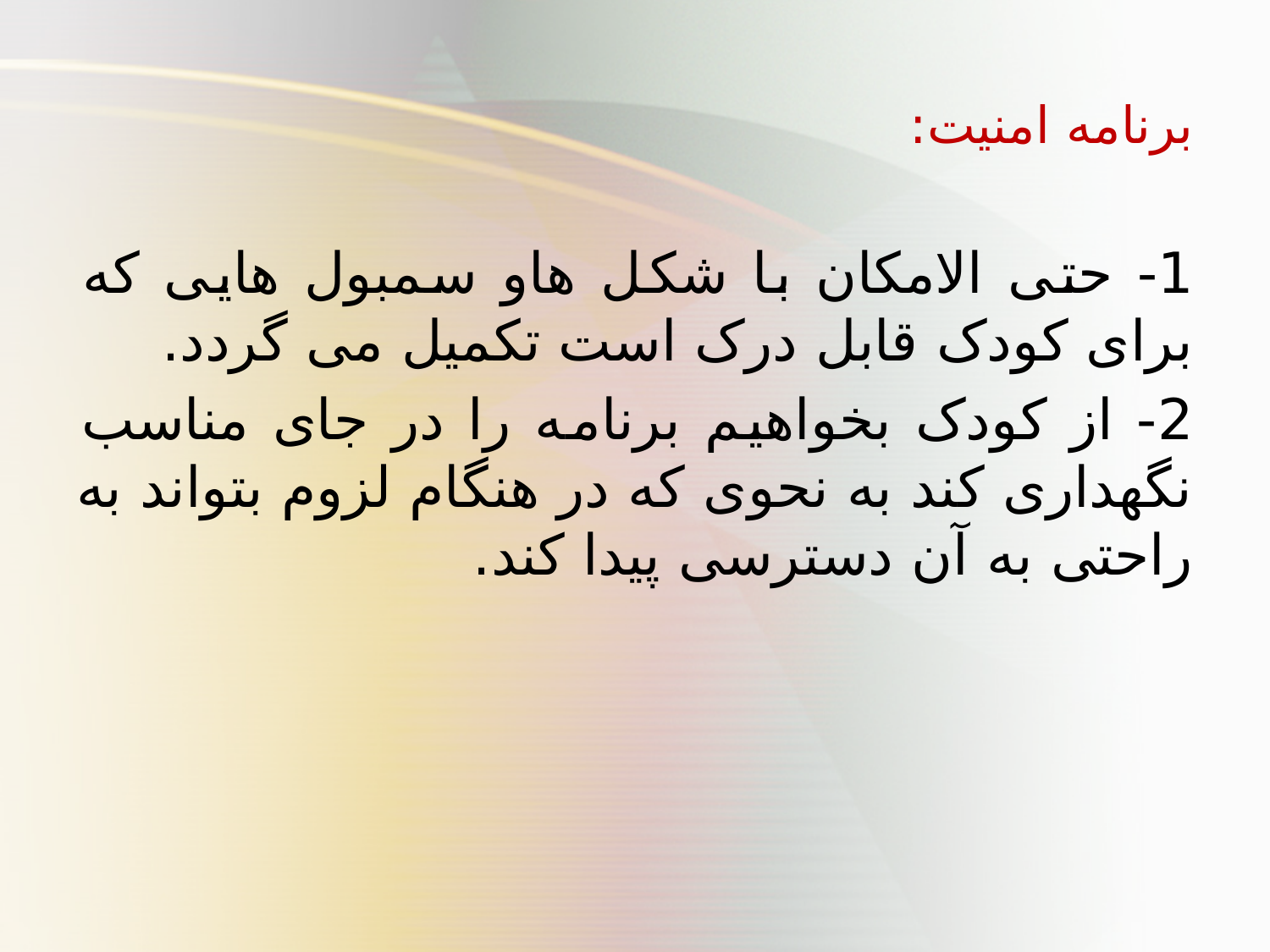

برنامه امنیت:

1- حتی الامکان با شکل هاو سمبول هایی که برای کودک قابل درک است تکمیل می گردد.
2- از کودک بخواهیم برنامه را در جای مناسب نگهداری کند به نحوی که در هنگام لزوم بتواند به راحتی به آن دسترسی پیدا کند.